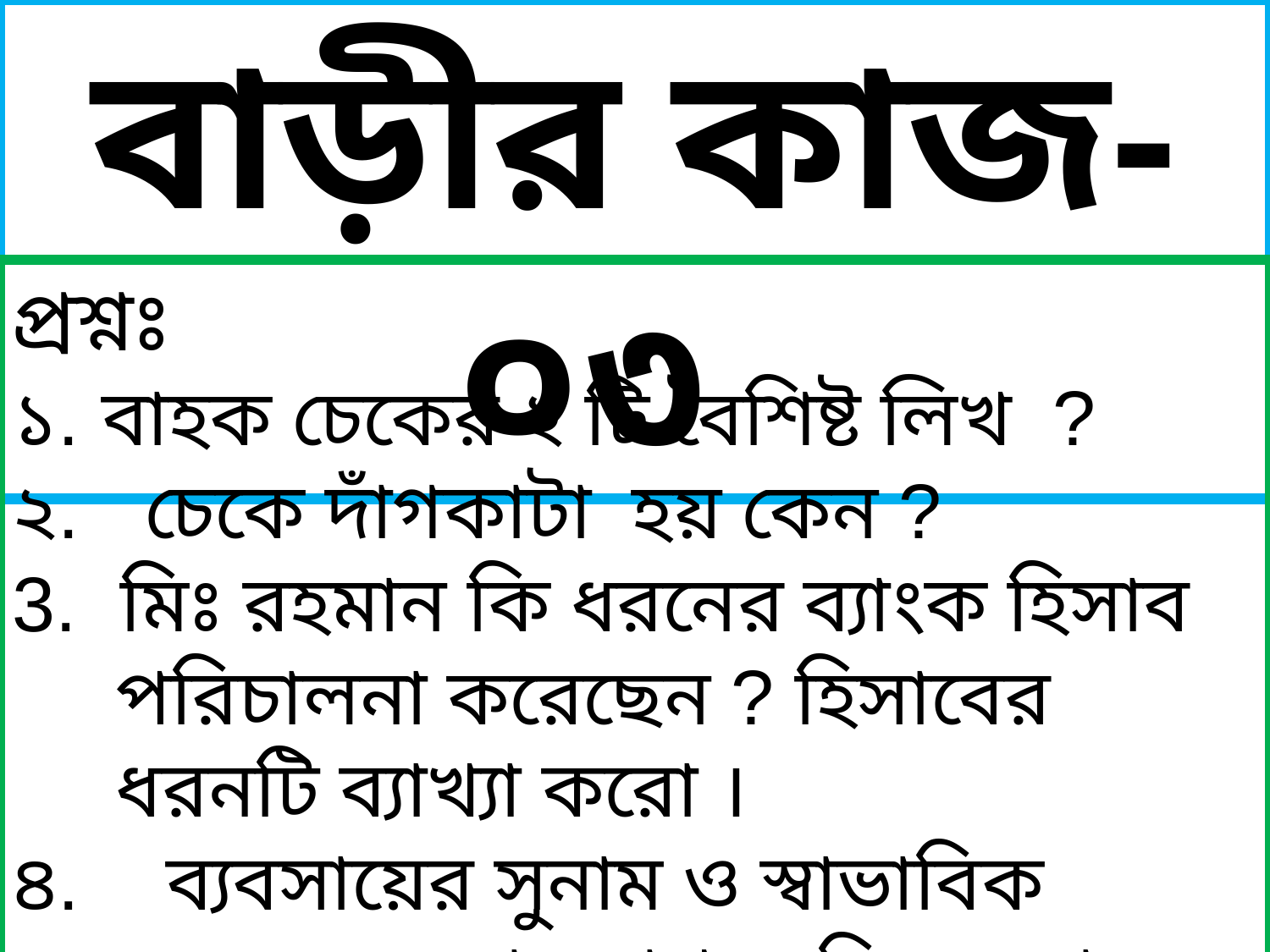

বাড়ীর কাজ- ০৩
প্রশ্নঃ
১. বাহক চেকের ২ টি বৈশিষ্ট লিখ  ?
২.   চেকে দাঁগকাটা  হয় কেন ?
3.  মিঃ রহমান কি ধরনের ব্যাংক হিসাব পরিচালনা করেছেন ? হিসাবের ধরনটি ব্যাখ্যা করো ।
৪.    ব্যবসায়ের সুনাম ও স্বাভাবিক লেনদেন বজায় রাখতে মিঃ রহমানের করনীয় ব্যাখ্যা করো ।